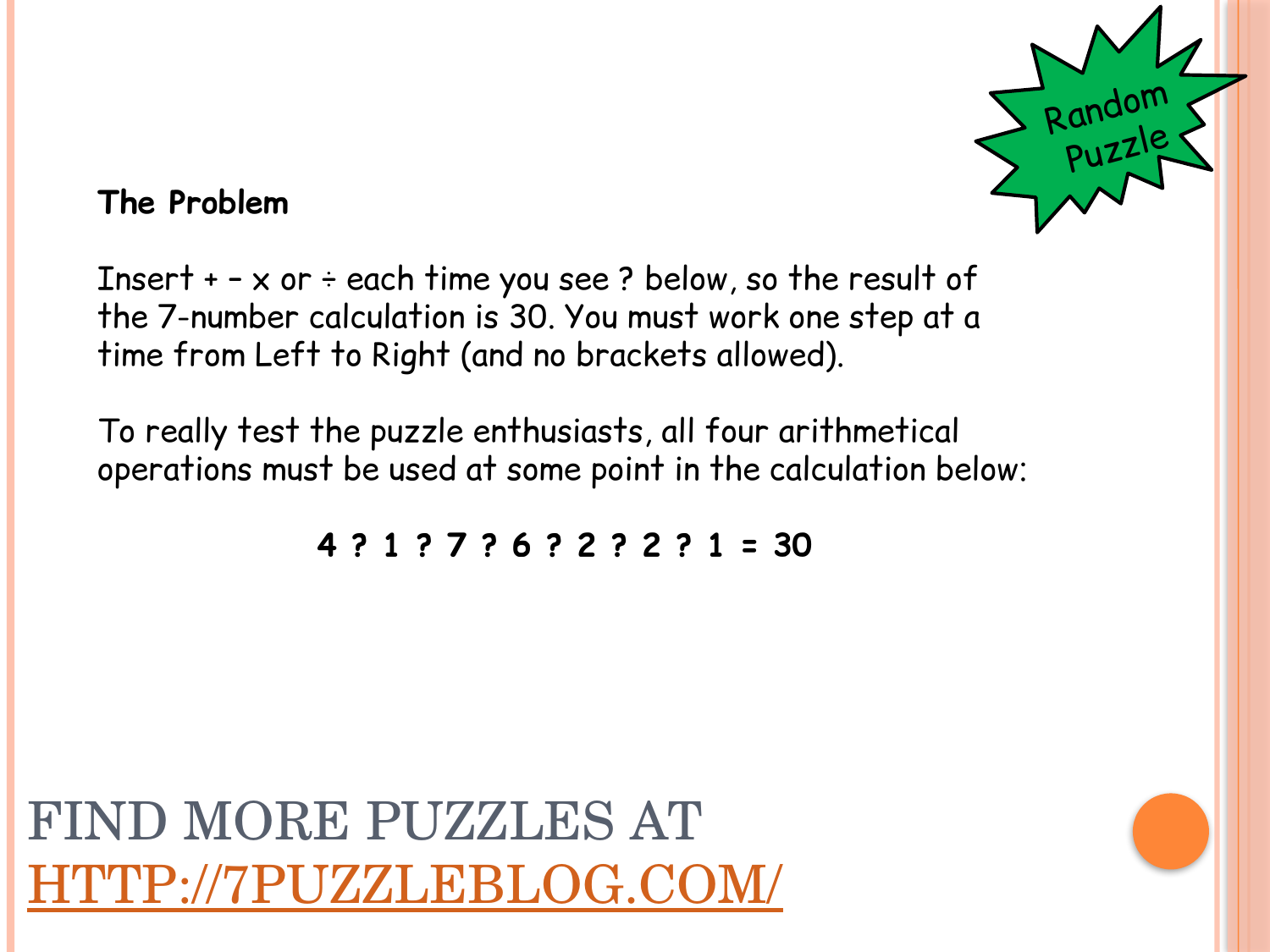

Random Puzzle
The Problem

Insert + – x or ÷ each time you see ? below, so the result of the 7-number calculation is 30. You must work one step at a time from Left to Right (and no brackets allowed).

To really test the puzzle enthusiasts, all four arithmetical operations must be used at some point in the calculation below:

4 ? 1 ? 7 ? 6 ? 2 ? 2 ? 1 = 30
# Find more puzzles at http://7puzzleblog.com/